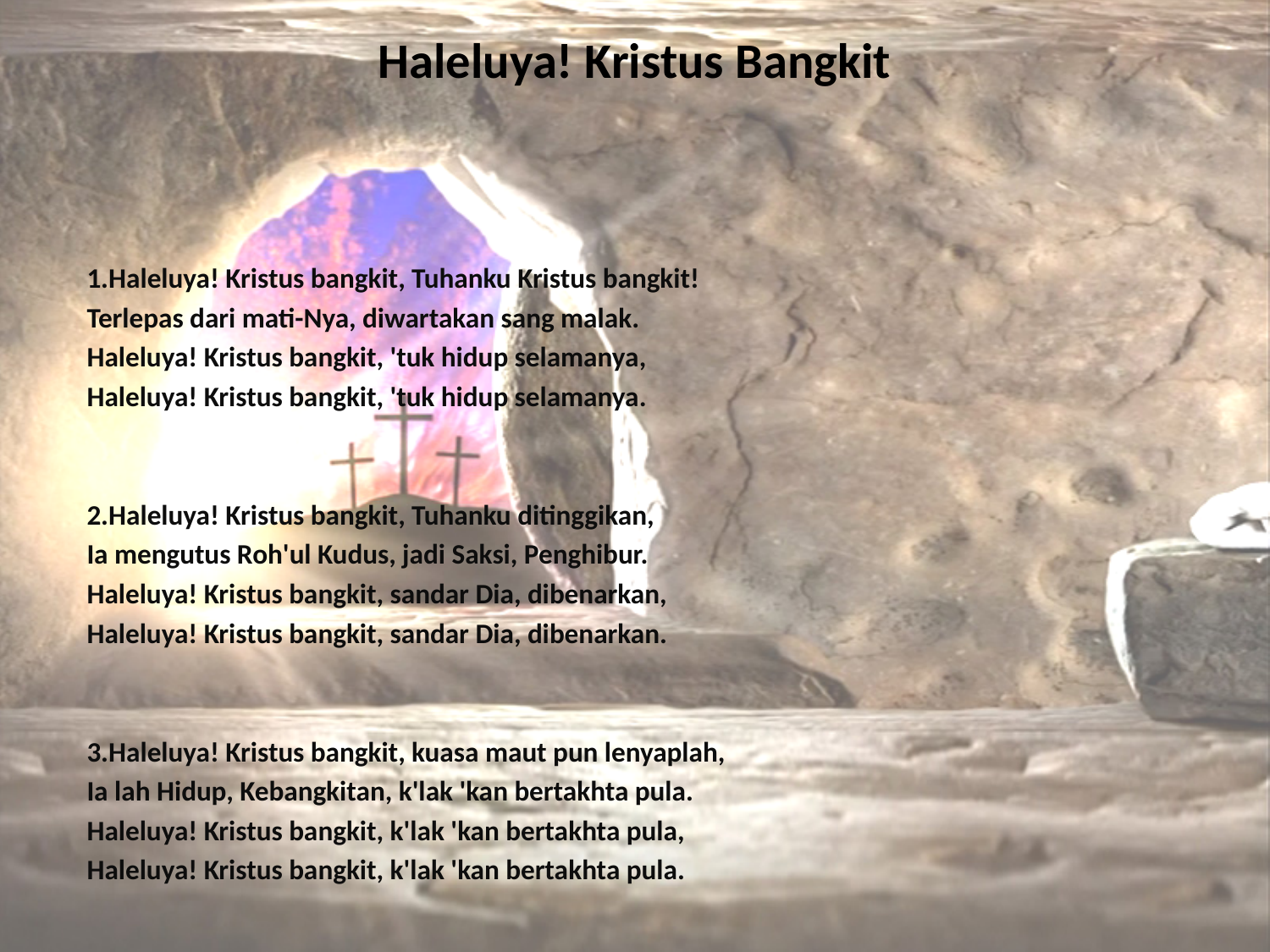

# Haleluya! Kristus Bangkit
1.Haleluya! Kristus bangkit, Tuhanku Kristus bangkit!
Terlepas dari mati-Nya, diwartakan sang malak.
Haleluya! Kristus bangkit, 'tuk hidup selamanya,
Haleluya! Kristus bangkit, 'tuk hidup selamanya.

2.Haleluya! Kristus bangkit, Tuhanku ditinggikan,
Ia mengutus Roh'ul Kudus, jadi Saksi, Penghibur.
Haleluya! Kristus bangkit, sandar Dia, dibenarkan,
Haleluya! Kristus bangkit, sandar Dia, dibenarkan.

3.Haleluya! Kristus bangkit, kuasa maut pun lenyaplah,
Ia lah Hidup, Kebangkitan, k'lak 'kan bertakhta pula.
Haleluya! Kristus bangkit, k'lak 'kan bertakhta pula,
Haleluya! Kristus bangkit, k'lak 'kan bertakhta pula.